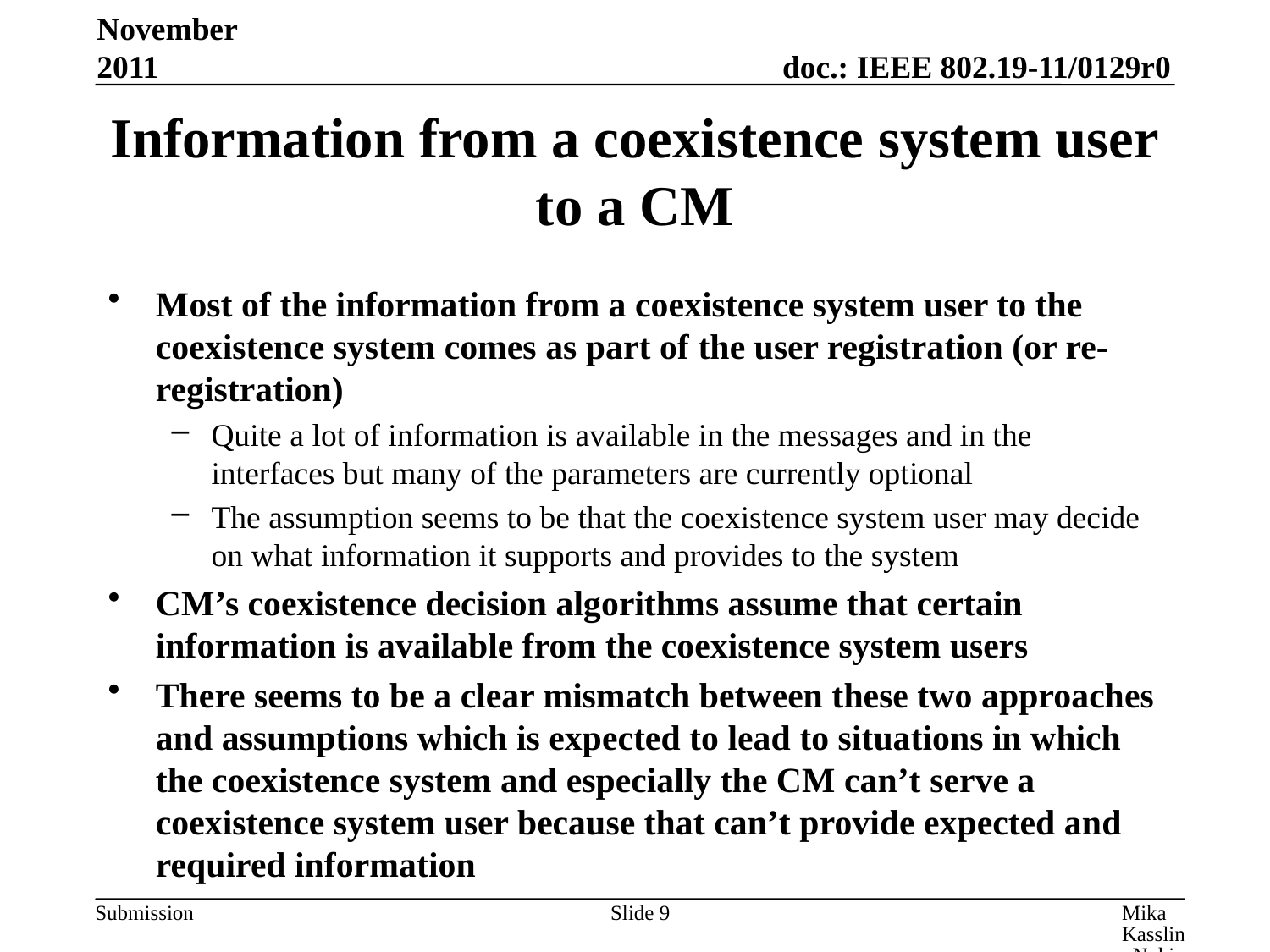

November 2011
# Information from a coexistence system user to a CM
Most of the information from a coexistence system user to the coexistence system comes as part of the user registration (or re-registration)
Quite a lot of information is available in the messages and in the interfaces but many of the parameters are currently optional
The assumption seems to be that the coexistence system user may decide on what information it supports and provides to the system
CM’s coexistence decision algorithms assume that certain information is available from the coexistence system users
There seems to be a clear mismatch between these two approaches and assumptions which is expected to lead to situations in which the coexistence system and especially the CM can’t serve a coexistence system user because that can’t provide expected and required information
Slide 9
Mika Kasslin, Nokia